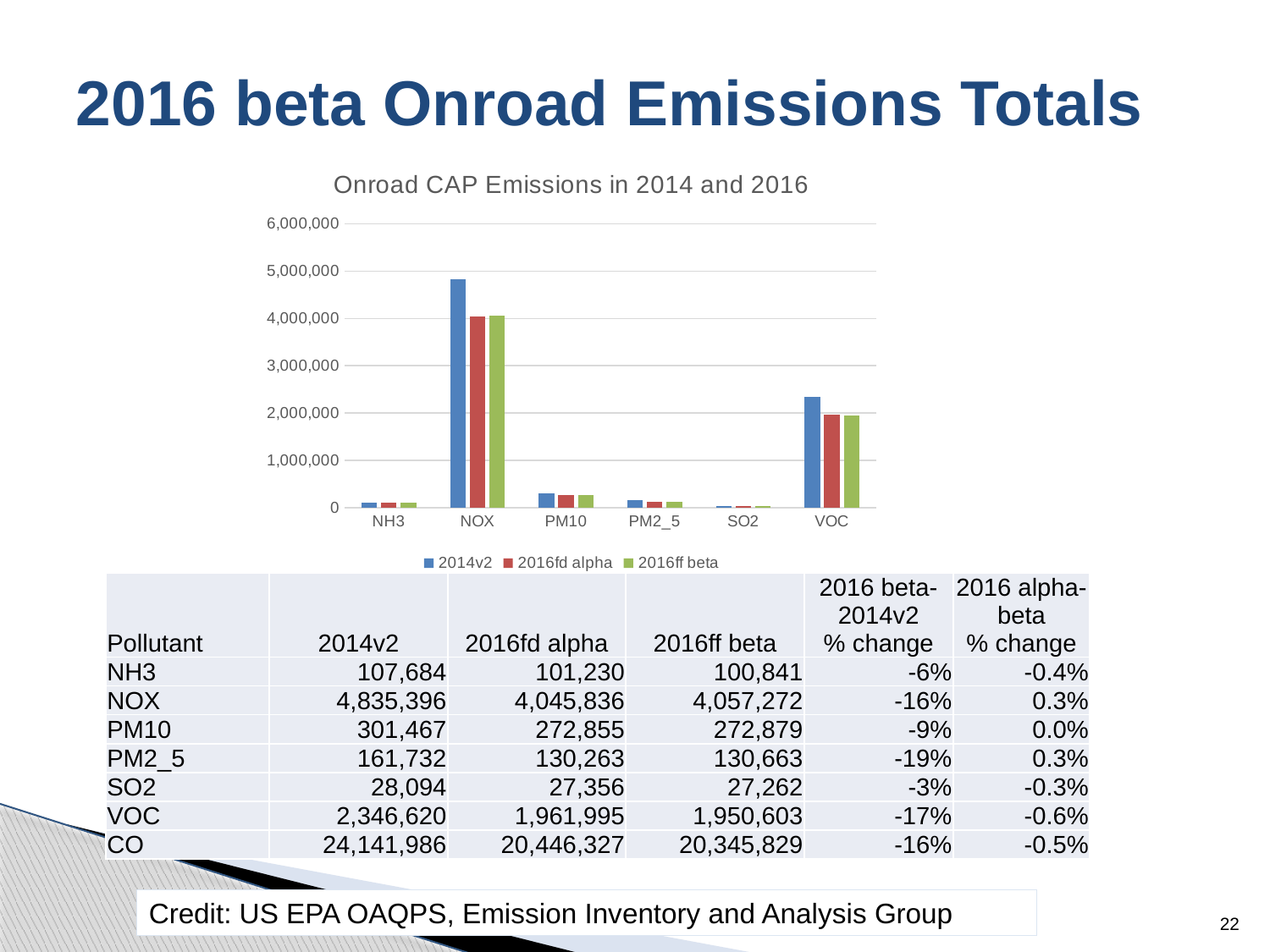

# 2016 beta Onroad Emissions Totals

### Chart: Onroad CAP Emissions in 2014 and 2016

| Category | 2014v2 | 2016fd alpha | 2016ff beta |
|---|---|---|---|
| NH3 | 107683.97541312876 | 101229.682581643 | 100840.800554248 |
| NOX | 4835396.377703487 | 4045836.11225985 | 4057271.54903011 |
| PM10 | 301466.7440076331 | 272854.882494578 | 272878.977856346 |
| PM2_5 | 161732.351500007 | 130262.64962923 | 130662.772772215 |
| SO2 | 28093.877034989153 | 27355.6972324603 | 27262.1529406973 |
| VOC | 2346619.792162418 | 1961994.53898285 | 1950603.28514998 |
| Pollutant | 2014v2 | 2016fd alpha | 2016ff beta | 2016 beta- 2014v2 % change | 2016 alpha-beta % change |
| --- | --- | --- | --- | --- | --- |
| NH3 | 107,684 | 101,230 | 100,841 | -6% | -0.4% |
| NOX | 4,835,396 | 4,045,836 | 4,057,272 | -16% | 0.3% |
| PM10 | 301,467 | 272,855 | 272,879 | -9% | 0.0% |
| PM2\_5 | 161,732 | 130,263 | 130,663 | -19% | 0.3% |
| SO2 | 28,094 | 27,356 | 27,262 | -3% | -0.3% |
| VOC | 2,346,620 | 1,961,995 | 1,950,603 | -17% | -0.6% |
| CO | 24,141,986 | 20,446,327 | 20,345,829 | -16% | -0.5% |
Credit: US EPA OAQPS, Emission Inventory and Analysis Group
DRAFT
22